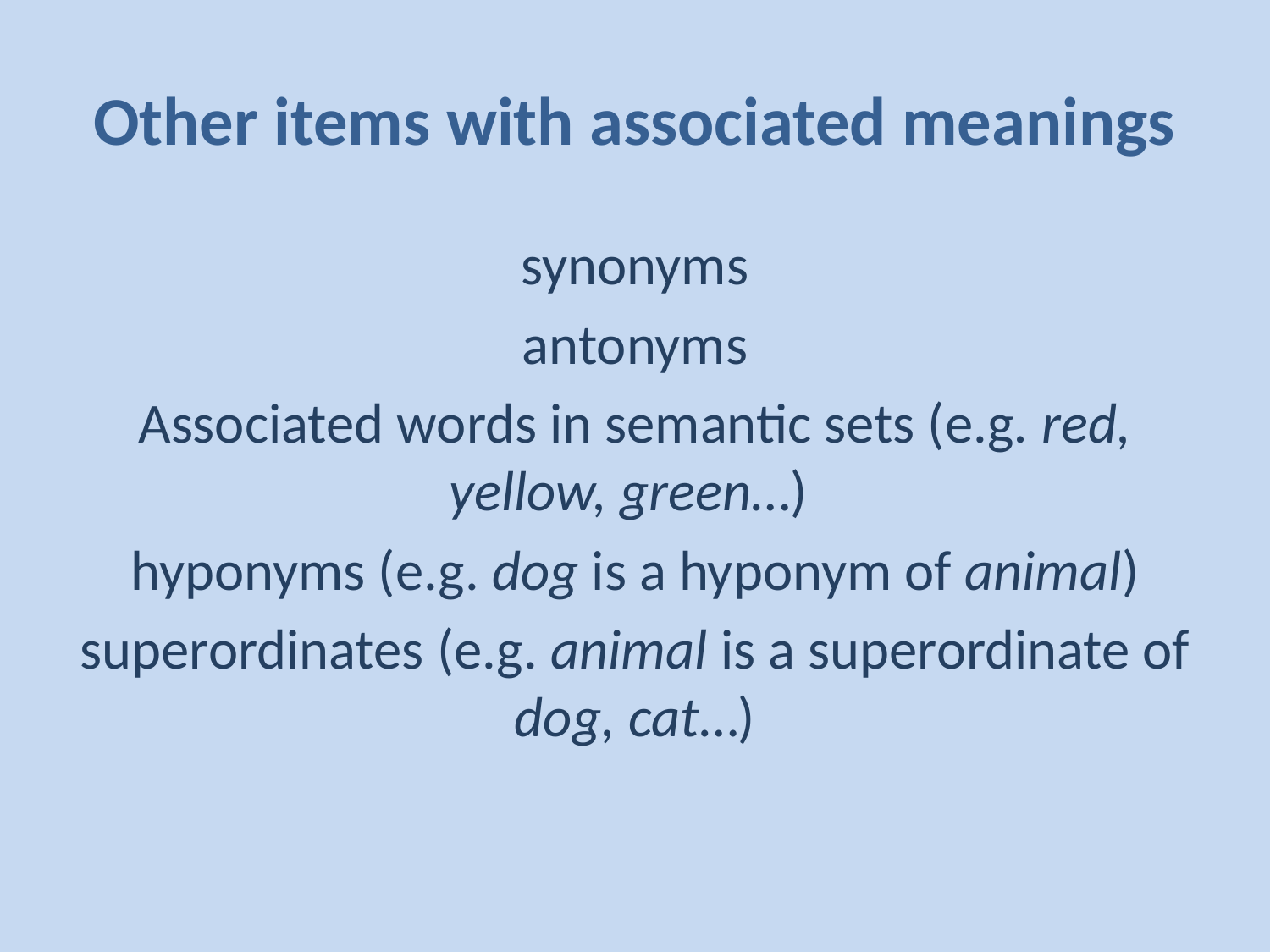

# Other items with associated meanings
synonyms
antonyms
Associated words in semantic sets (e.g. red, yellow, green…)
hyponyms (e.g. dog is a hyponym of animal)
superordinates (e.g. animal is a superordinate of dog, cat…)